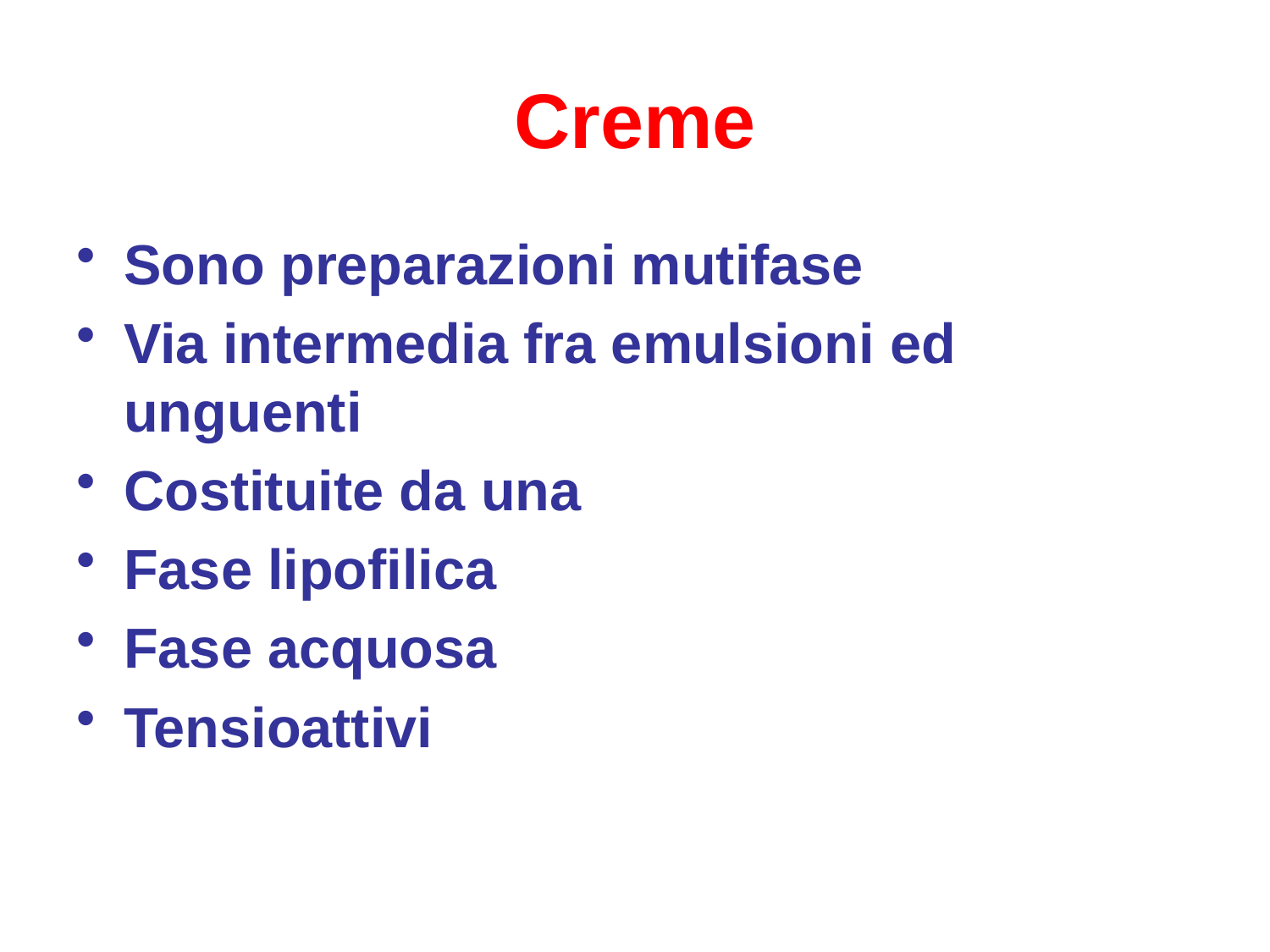

# Creme
Sono preparazioni mutifase
Via intermedia fra emulsioni ed unguenti
Costituite da una
Fase lipofilica
Fase acquosa
Tensioattivi